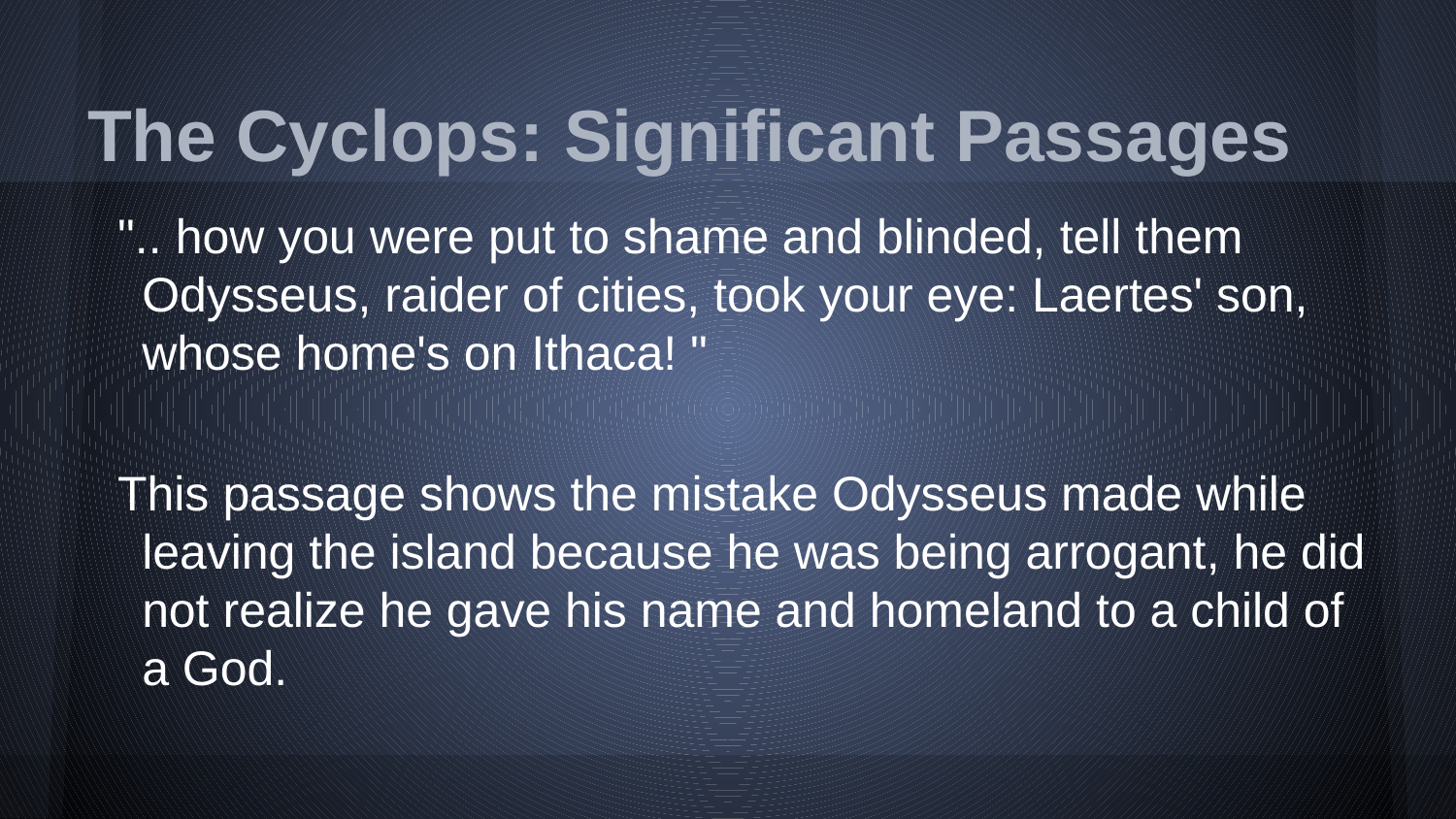

# The Cyclops: Significant Passages
".. how you were put to shame and blinded, tell them Odysseus, raider of cities, took your eye: Laertes' son, whose home's on Ithaca! "

This passage shows the mistake Odysseus made while leaving the island because he was being arrogant, he did not realize he gave his name and homeland to a child of a God.